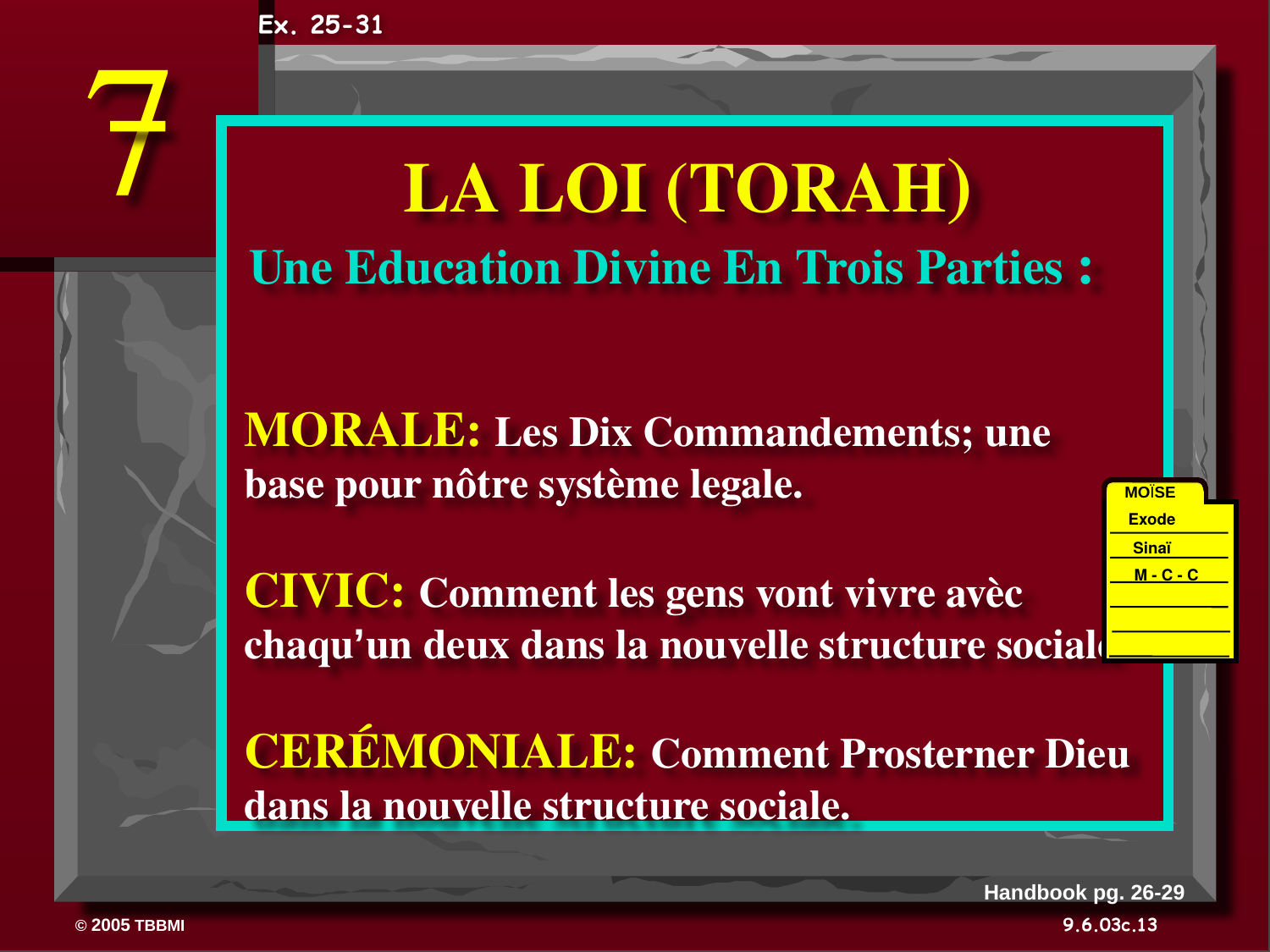

7

Ex. 25-31

LA LOI (TORAH)
Une Education Divine En Trois Parties :

MORALE: Les Dix Commandements; une base pour nôtre système legale.

CIVIC: Comment les gens vont vivre avèc chaqu’un deux dans la nouvelle structure sociale

CERÉMONIALE: Comment Prosterner Dieu dans la nouvelle structure sociale.

MOÏSE

Exode
Sinaï

M - C - C

40

Handbook pg. 26-29
13